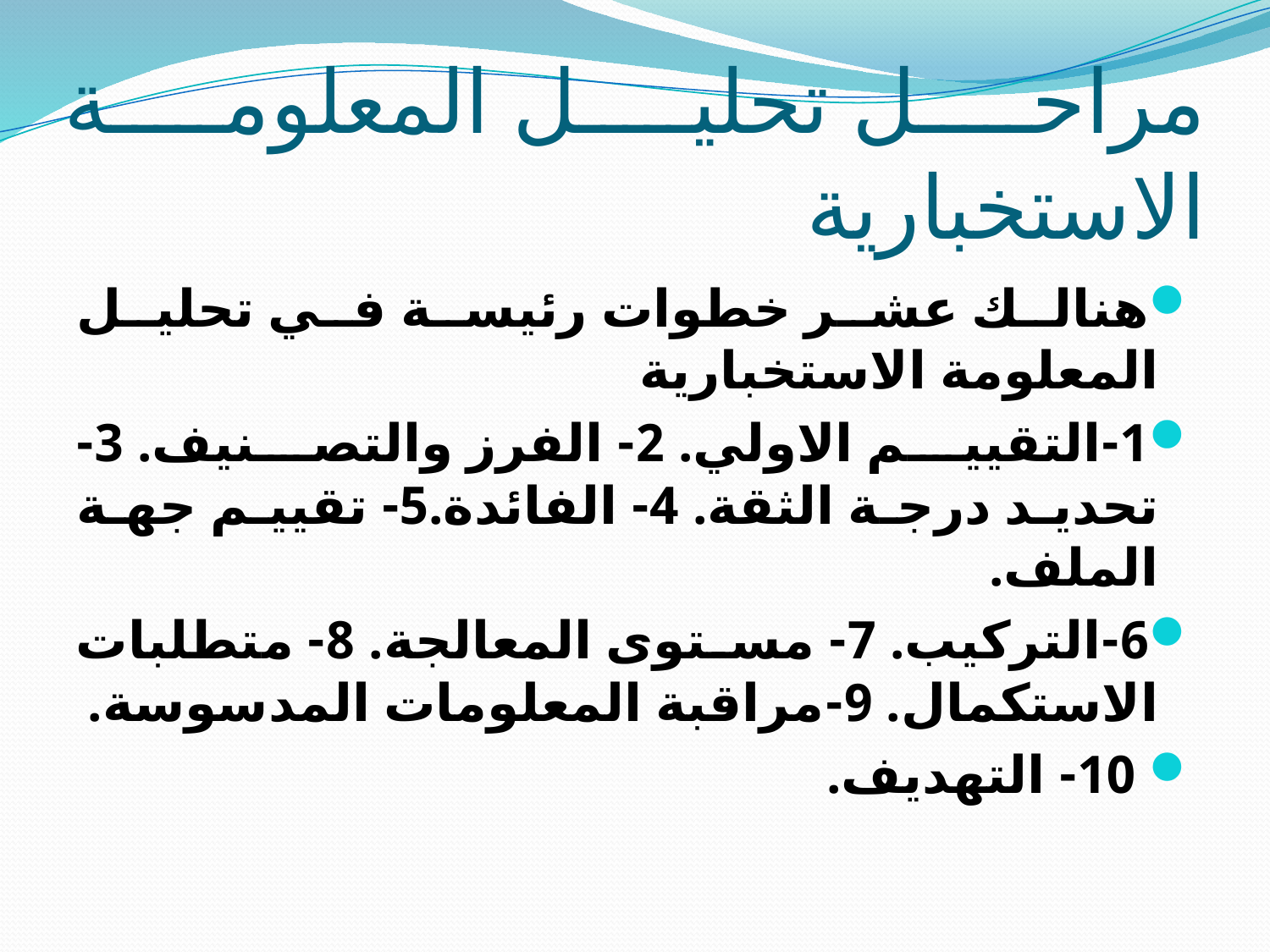

# مراحل تحليل المعلومة الاستخبارية
هنالك عشر خطوات رئيسة في تحليل المعلومة الاستخبارية
1-التقييم الاولي. 2- الفرز والتصنيف. 3-تحديد درجة الثقة. 4- الفائدة.5- تقييم جهة الملف.
6-التركيب. 7- مستوى المعالجة. 8- متطلبات الاستكمال. 9-مراقبة المعلومات المدسوسة.
 10- التهديف.